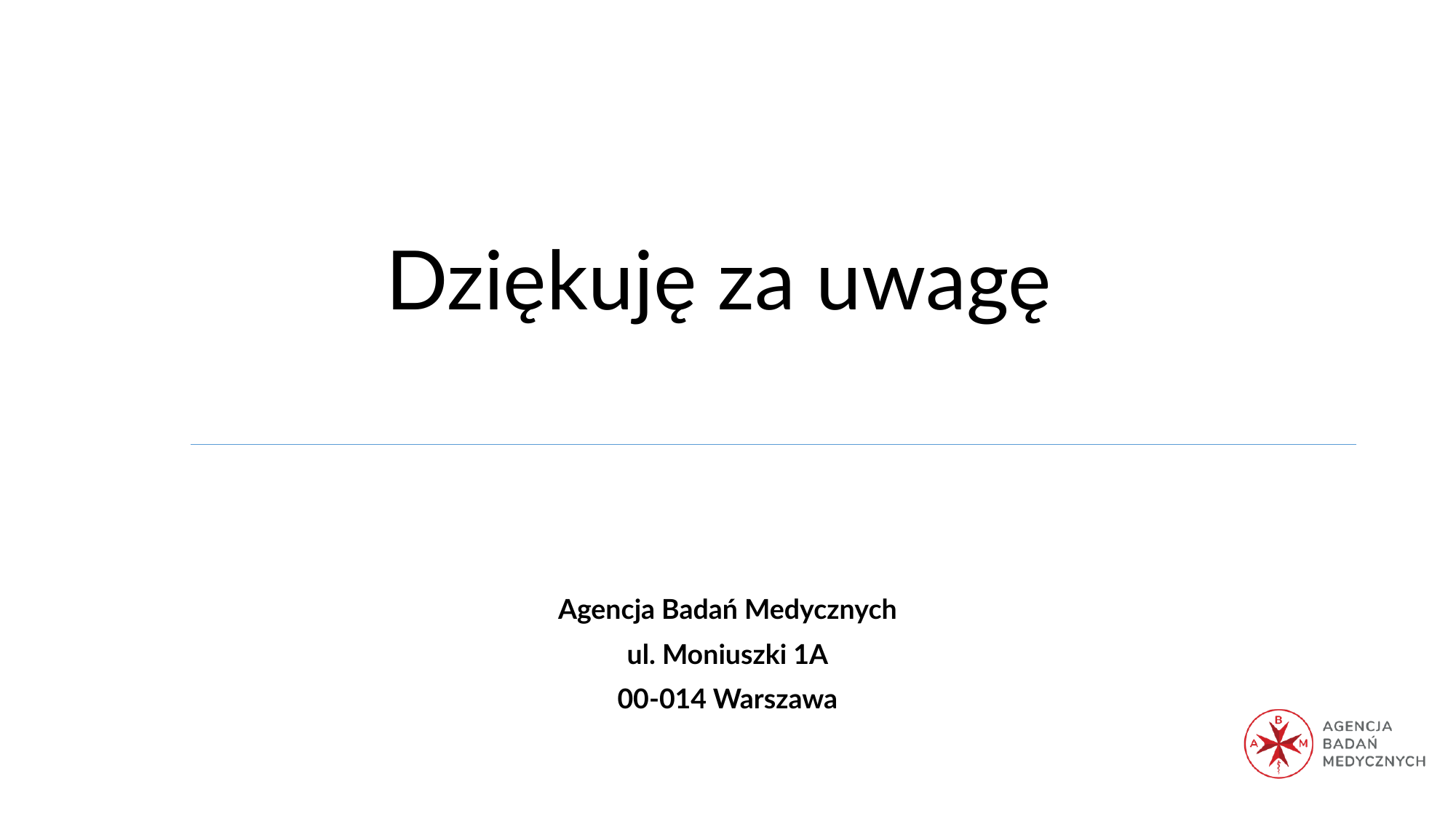

Dziękuję za uwagę

Agencja Badań Medycznych
ul. Moniuszki 1A
00-014 Warszawa